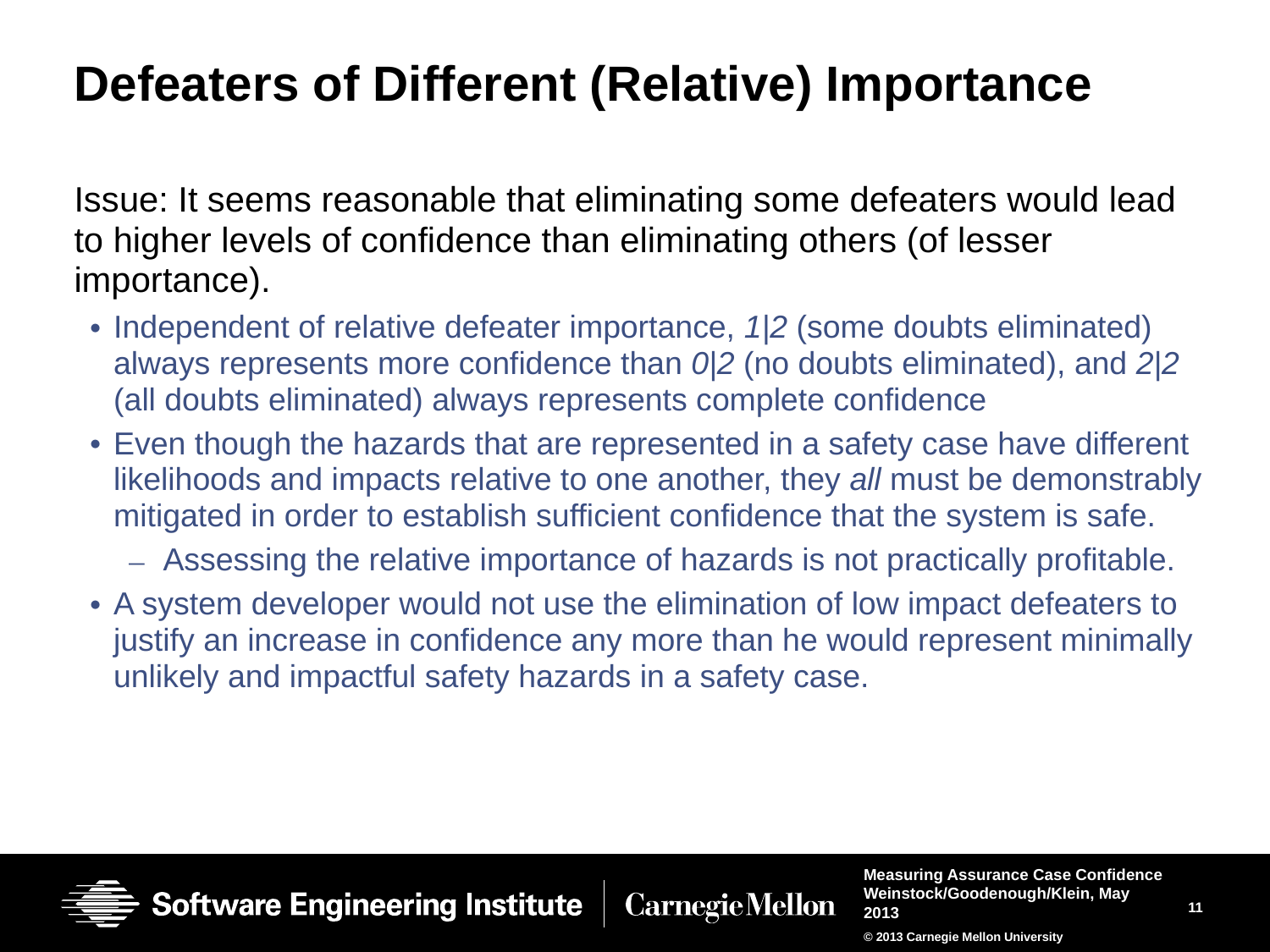

# Defeaters of Different (Relative) Importance
Issue: It seems reasonable that eliminating some defeaters would lead to higher levels of confidence than eliminating others (of lesser importance).
Independent of relative defeater importance, 1|2 (some doubts eliminated) always represents more confidence than 0|2 (no doubts eliminated), and 2|2 (all doubts eliminated) always represents complete confidence
Even though the hazards that are represented in a safety case have different likelihoods and impacts relative to one another, they all must be demonstrably mitigated in order to establish sufficient confidence that the system is safe.
 Assessing the relative importance of hazards is not practically profitable.
A system developer would not use the elimination of low impact defeaters to justify an increase in confidence any more than he would represent minimally unlikely and impactful safety hazards in a safety case.